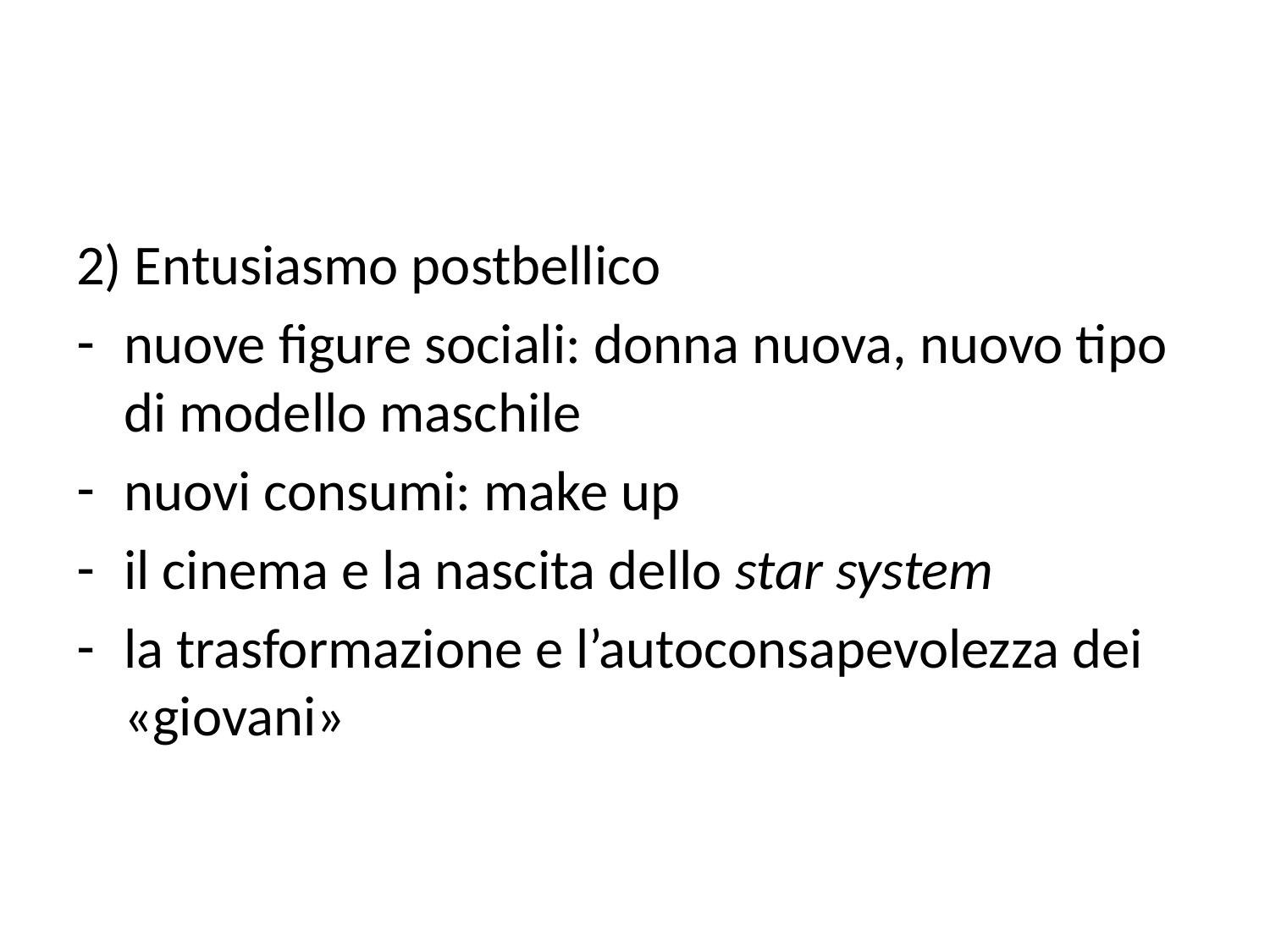

#
2) Entusiasmo postbellico
nuove figure sociali: donna nuova, nuovo tipo di modello maschile
nuovi consumi: make up
il cinema e la nascita dello star system
la trasformazione e l’autoconsapevolezza dei «giovani»